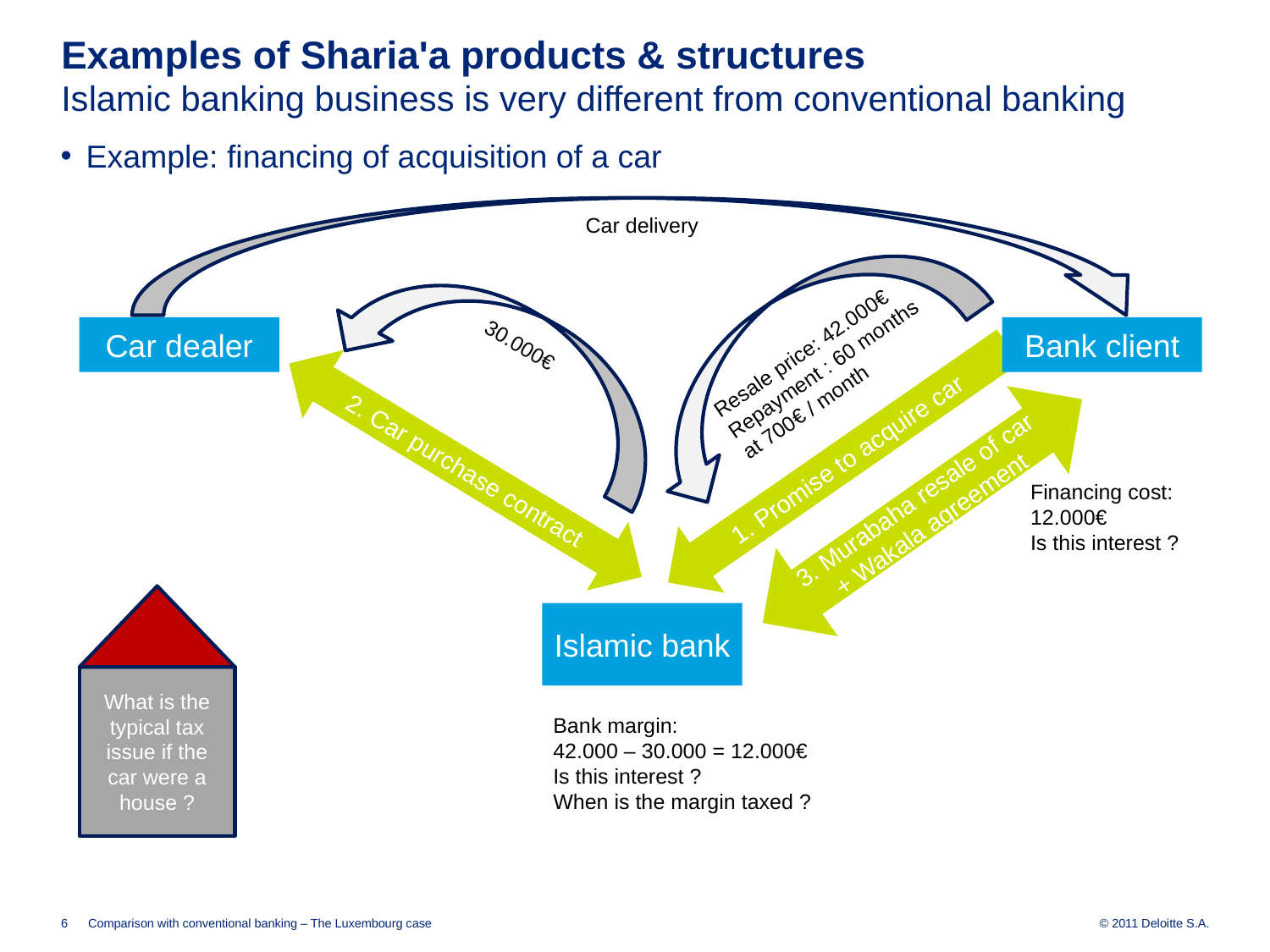

# Examples of Sharia'a products & structures Islamic banking business is very different from conventional banking
Example: financing of acquisition of a car

Car delivery

Car dealer
Bank client
Resale price: 42.000€
Repayment : 60 months
at 700€ / month
30.000€
1. Promise to acquire car
2. Car purchase contract
3. Murabaha resale of car
+ Wakala agreement
Financing cost: 12.000€
Is this interest ?

Islamic bank
What is the typical tax issue if the car were a house ?
Bank margin:
42.000 – 30.000 = 12.000€
Is this interest ?
When is the margin taxed ?